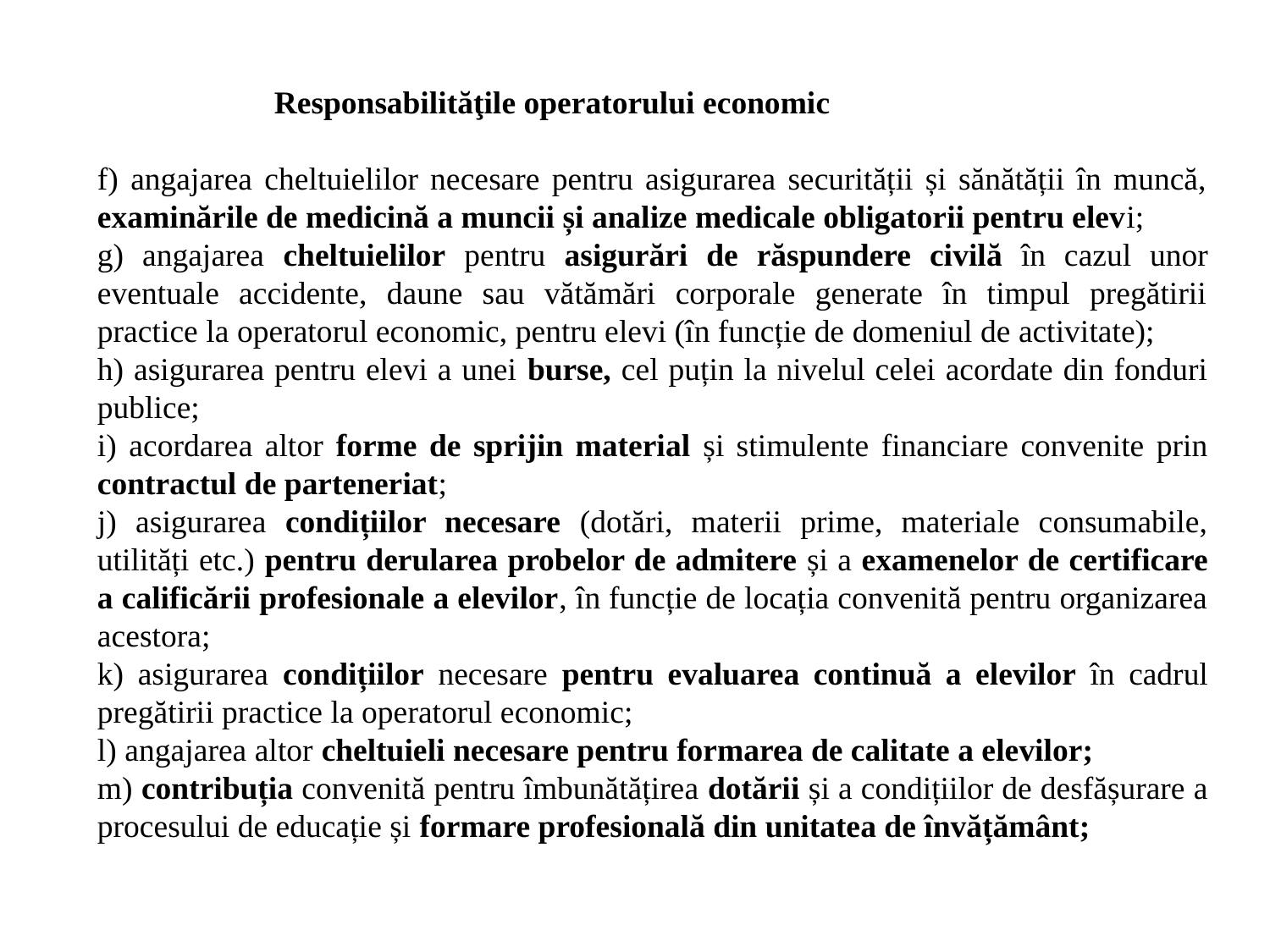

Responsabilităţile operatorului economic

f) angajarea cheltuielilor necesare pentru asigurarea securității și sănătății în muncă, examinările de medicină a muncii și analize medicale obligatorii pentru elevi;
g) angajarea cheltuielilor pentru asigurări de răspundere civilă în cazul unor eventuale accidente, daune sau vătămări corporale generate în timpul pregătirii practice la operatorul economic, pentru elevi (în funcție de domeniul de activitate);
h) asigurarea pentru elevi a unei burse, cel puțin la nivelul celei acordate din fonduri publice;
i) acordarea altor forme de sprijin material și stimulente financiare convenite prin contractul de parteneriat;
j) asigurarea condițiilor necesare (dotări, materii prime, materiale consumabile, utilități etc.) pentru derularea probelor de admitere și a examenelor de certificare a calificării profesionale a elevilor, în funcție de locația convenită pentru organizarea acestora;
k) asigurarea condițiilor necesare pentru evaluarea continuă a elevilor în cadrul pregătirii practice la operatorul economic;
l) angajarea altor cheltuieli necesare pentru formarea de calitate a elevilor;
m) contribuția convenită pentru îmbunătățirea dotării și a condițiilor de desfășurare a procesului de educație și formare profesională din unitatea de învățământ;